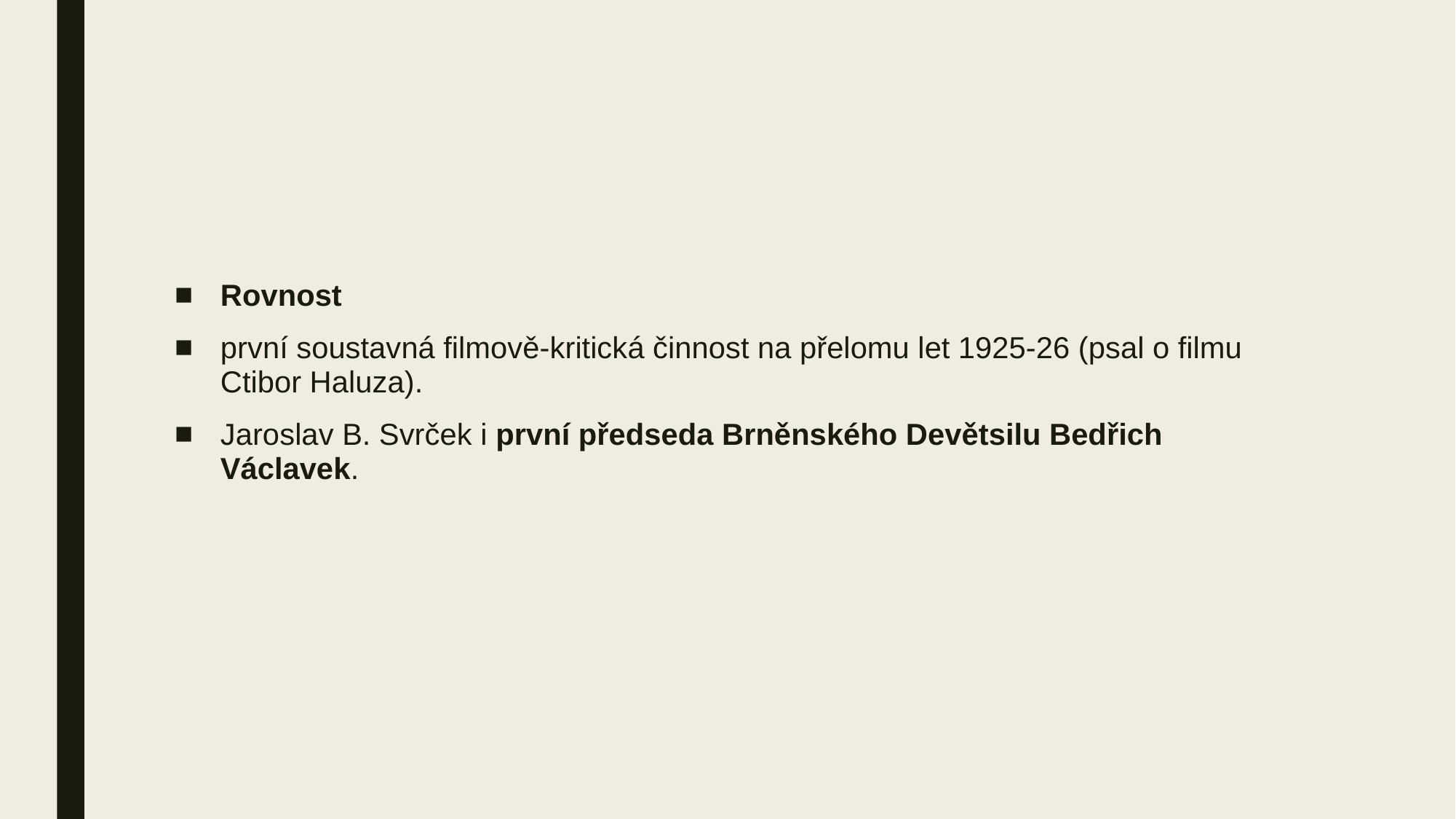

#
Rovnost
první soustavná filmově-kritická činnost na přelomu let 1925-26 (psal o filmu Ctibor Haluza).
Jaroslav B. Svrček i první předseda Brněnského Devětsilu Bedřich Václavek.